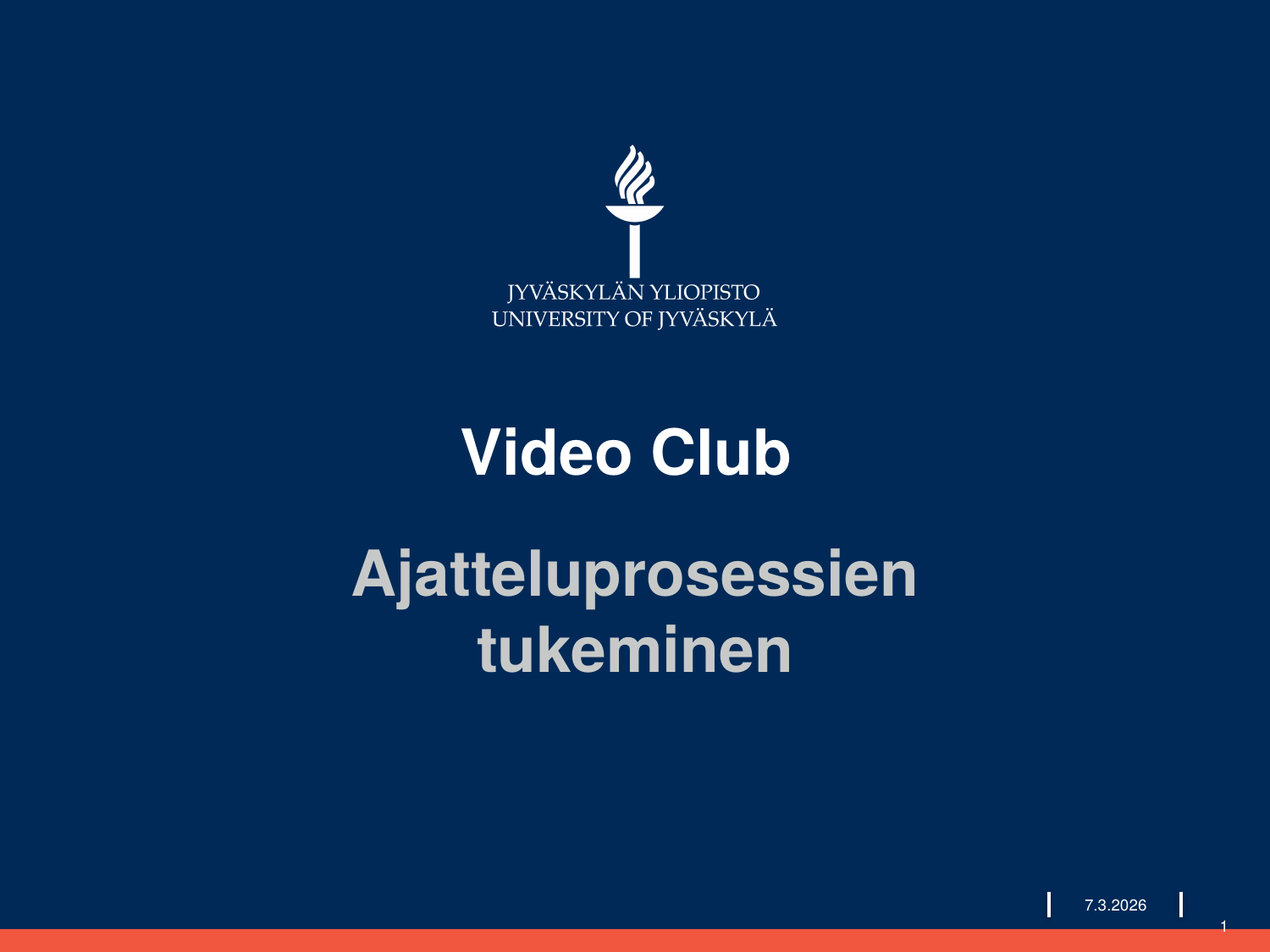

# Video Club
Ajatteluprosessien tukeminen
7.3.2026
1